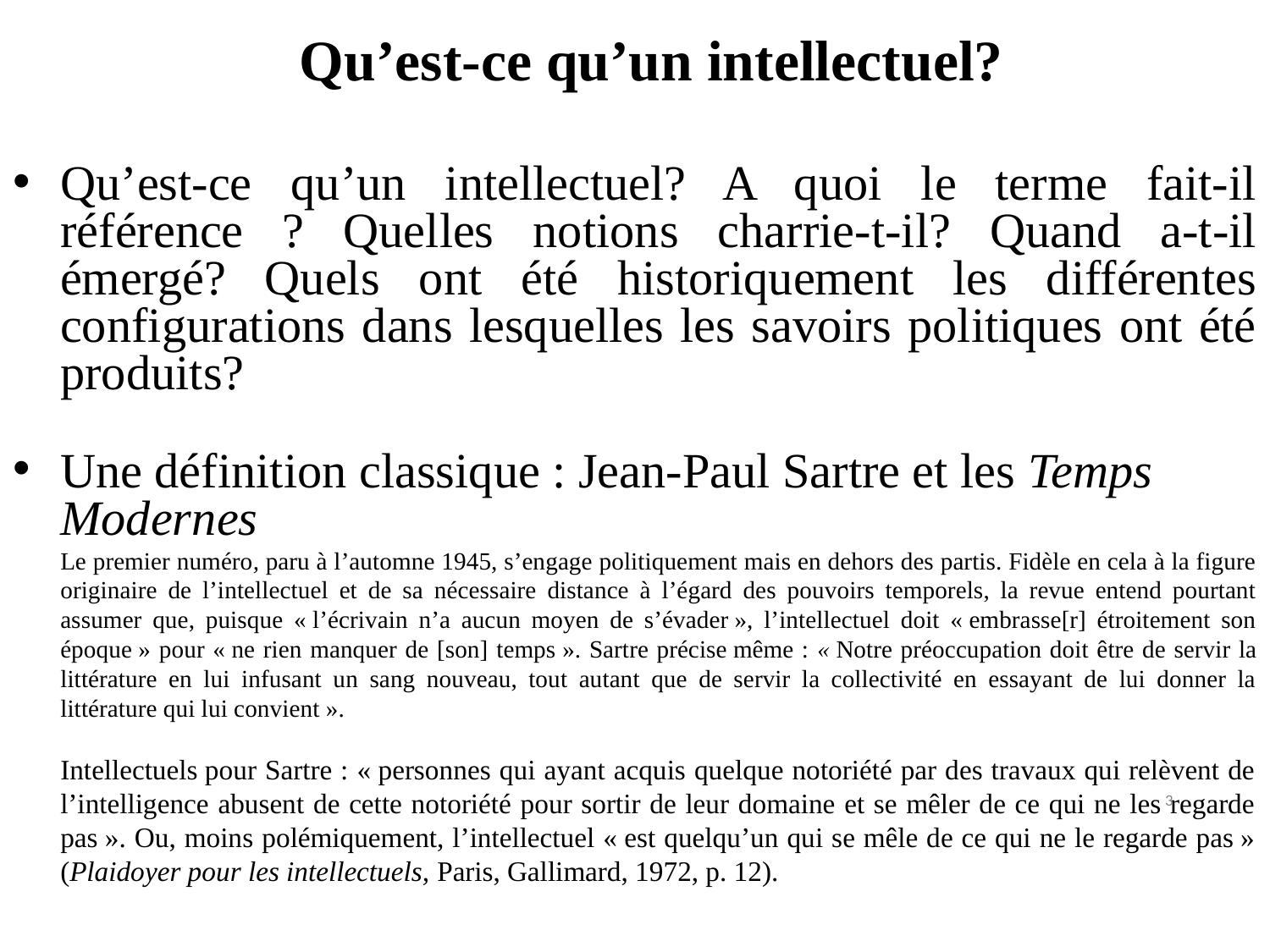

# Qu’est-ce qu’un intellectuel?
Qu’est-ce qu’un intellectuel? A quoi le terme fait-il référence ? Quelles notions charrie-t-il? Quand a-t-il émergé? Quels ont été historiquement les différentes configurations dans lesquelles les savoirs politiques ont été produits?

Une définition classique : Jean-Paul Sartre et les Temps Modernes
Le premier numéro, paru à l’automne 1945, s’engage politiquement mais en dehors des partis. Fidèle en cela à la figure originaire de l’intellectuel et de sa nécessaire distance à l’égard des pouvoirs temporels, la revue entend pourtant assumer que, puisque « l’écrivain n’a aucun moyen de s’évader », l’intellectuel doit « embrasse[r] étroitement son époque » pour « ne rien manquer de [son] temps ». Sartre précise même : « Notre préoccupation doit être de servir la littérature en lui infusant un sang nouveau, tout autant que de servir la collectivité en essayant de lui donner la littérature qui lui convient ».

Intellectuels pour Sartre : « personnes qui ayant acquis quelque notoriété par des travaux qui relèvent de l’intelligence abusent de cette notoriété pour sortir de leur domaine et se mêler de ce qui ne les regarde pas ». Ou, moins polémiquement, l’intellectuel « est quelqu’un qui se mêle de ce qui ne le regarde pas » (Plaidoyer pour les intellectuels, Paris, Gallimard, 1972, p. 12).

3